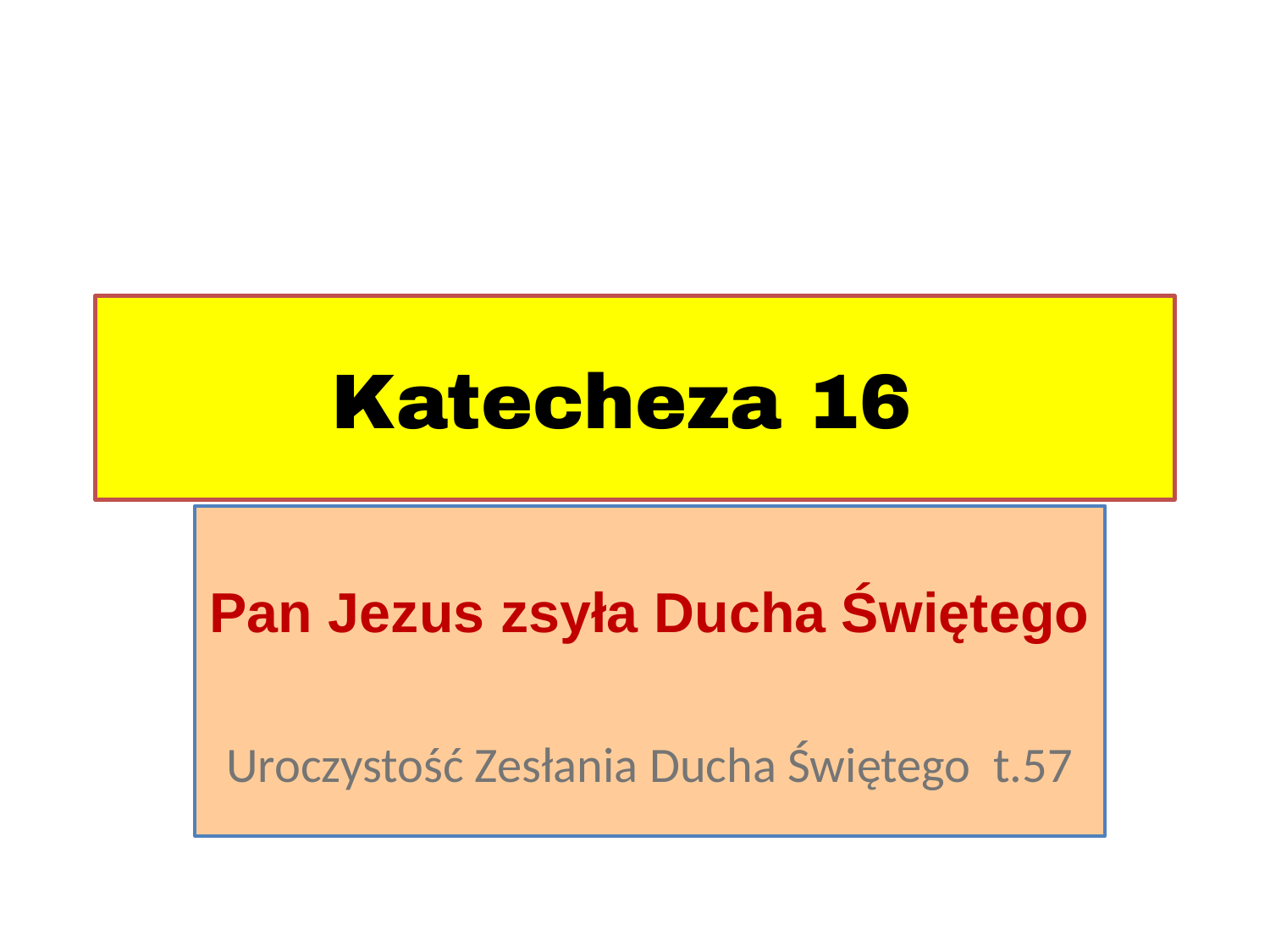

# Katecheza 16

Pan Jezus zsyła Ducha Świętego

Uroczystość Zesłania Ducha Świętego  t.57